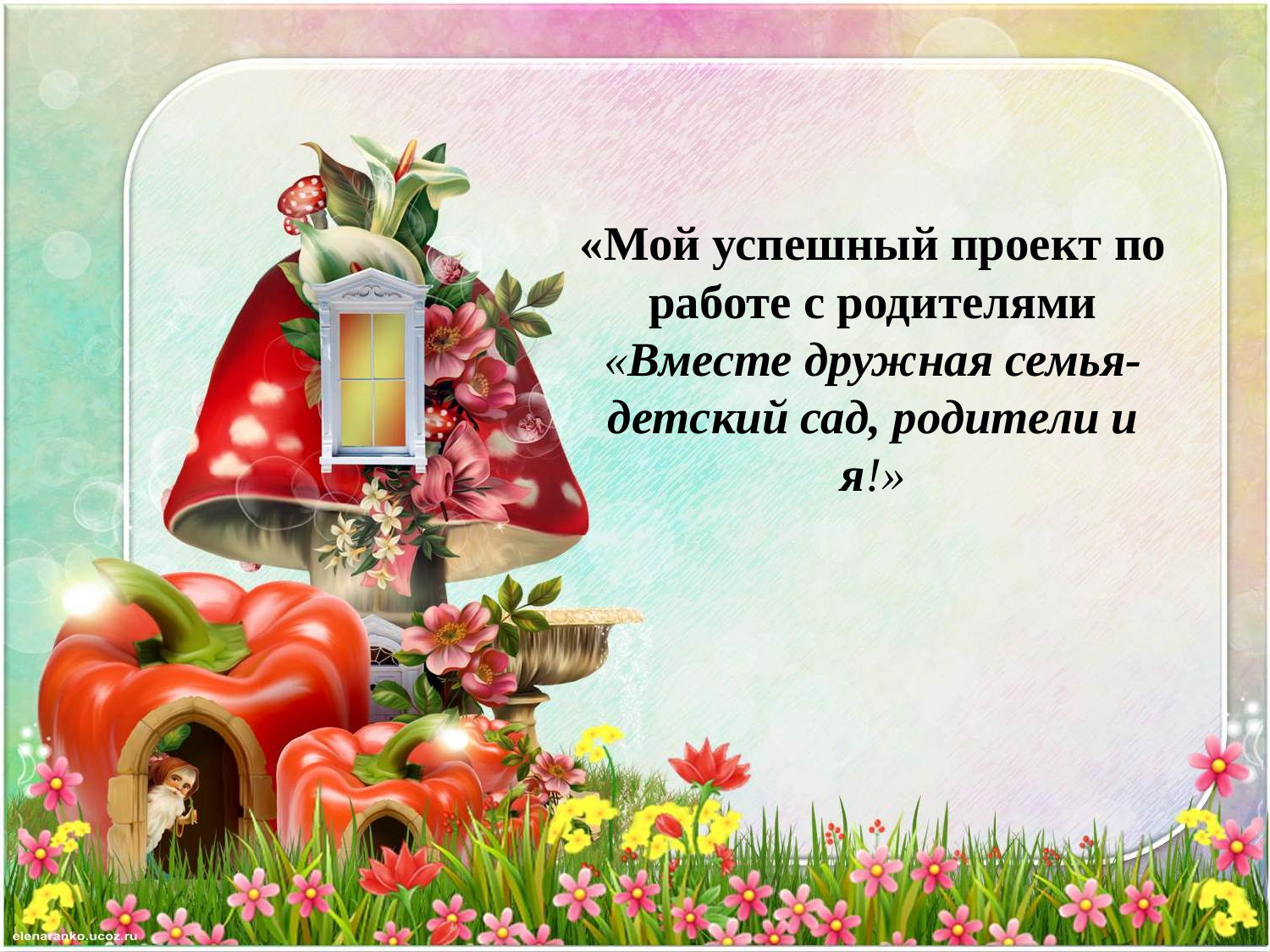

# «Мой успешный проект по работе с родителями «Вместе дружная семья- детский сад, родители и я!»